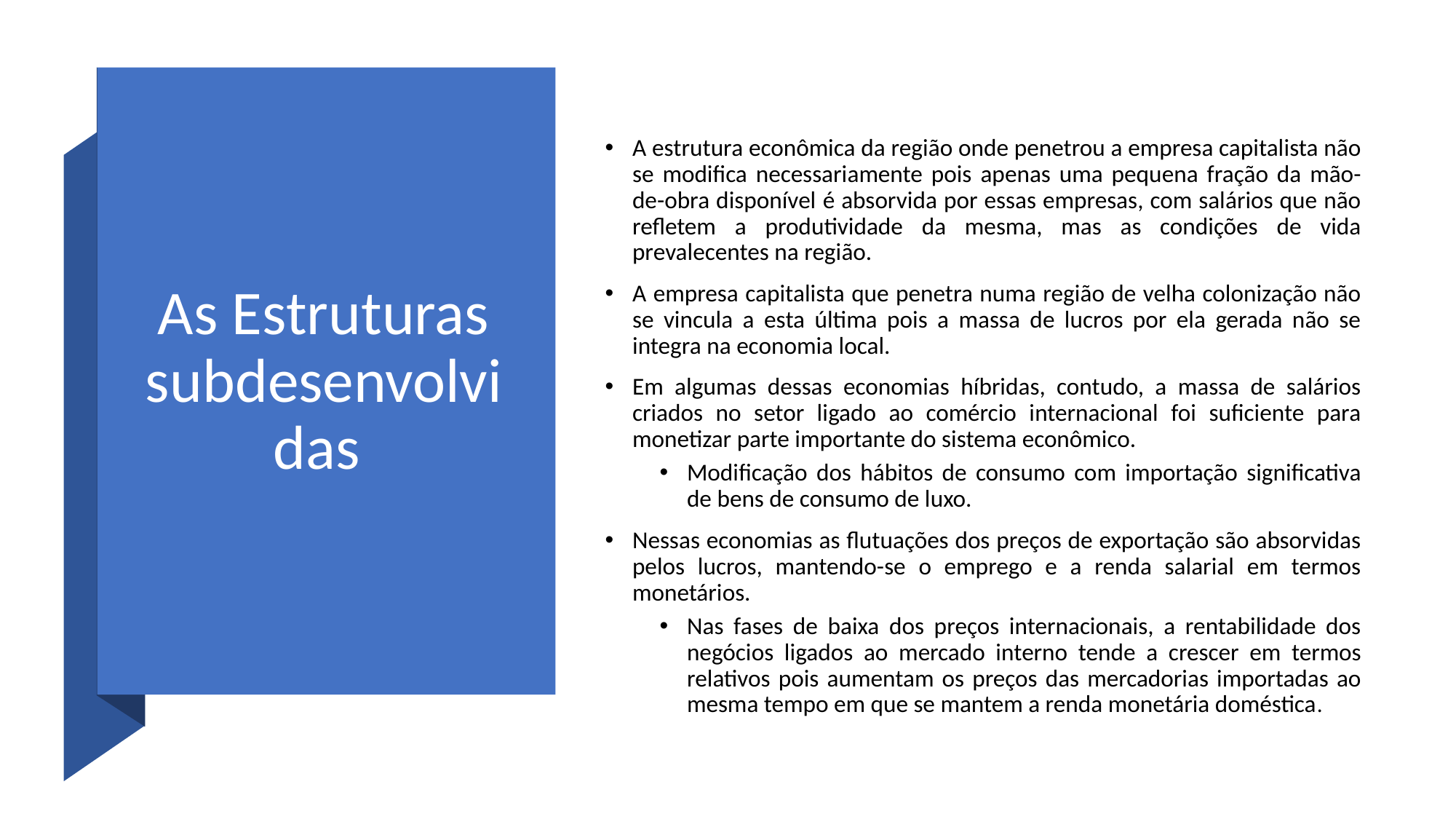

# As Estruturas subdesenvolvidas
A estrutura econômica da região onde penetrou a empresa capitalista não se modifica necessariamente pois apenas uma pequena fração da mão-de-obra disponível é absorvida por essas empresas, com salários que não refletem a produtividade da mesma, mas as condições de vida prevalecentes na região.
A empresa capitalista que penetra numa região de velha colonização não se vincula a esta última pois a massa de lucros por ela gerada não se integra na economia local.
Em algumas dessas economias híbridas, contudo, a massa de salários criados no setor ligado ao comércio internacional foi suficiente para monetizar parte importante do sistema econômico.
Modificação dos hábitos de consumo com importação significativa de bens de consumo de luxo.
Nessas economias as flutuações dos preços de exportação são absorvidas pelos lucros, mantendo-se o emprego e a renda salarial em termos monetários.
Nas fases de baixa dos preços internacionais, a rentabilidade dos negócios ligados ao mercado interno tende a crescer em termos relativos pois aumentam os preços das mercadorias importadas ao mesma tempo em que se mantem a renda monetária doméstica.